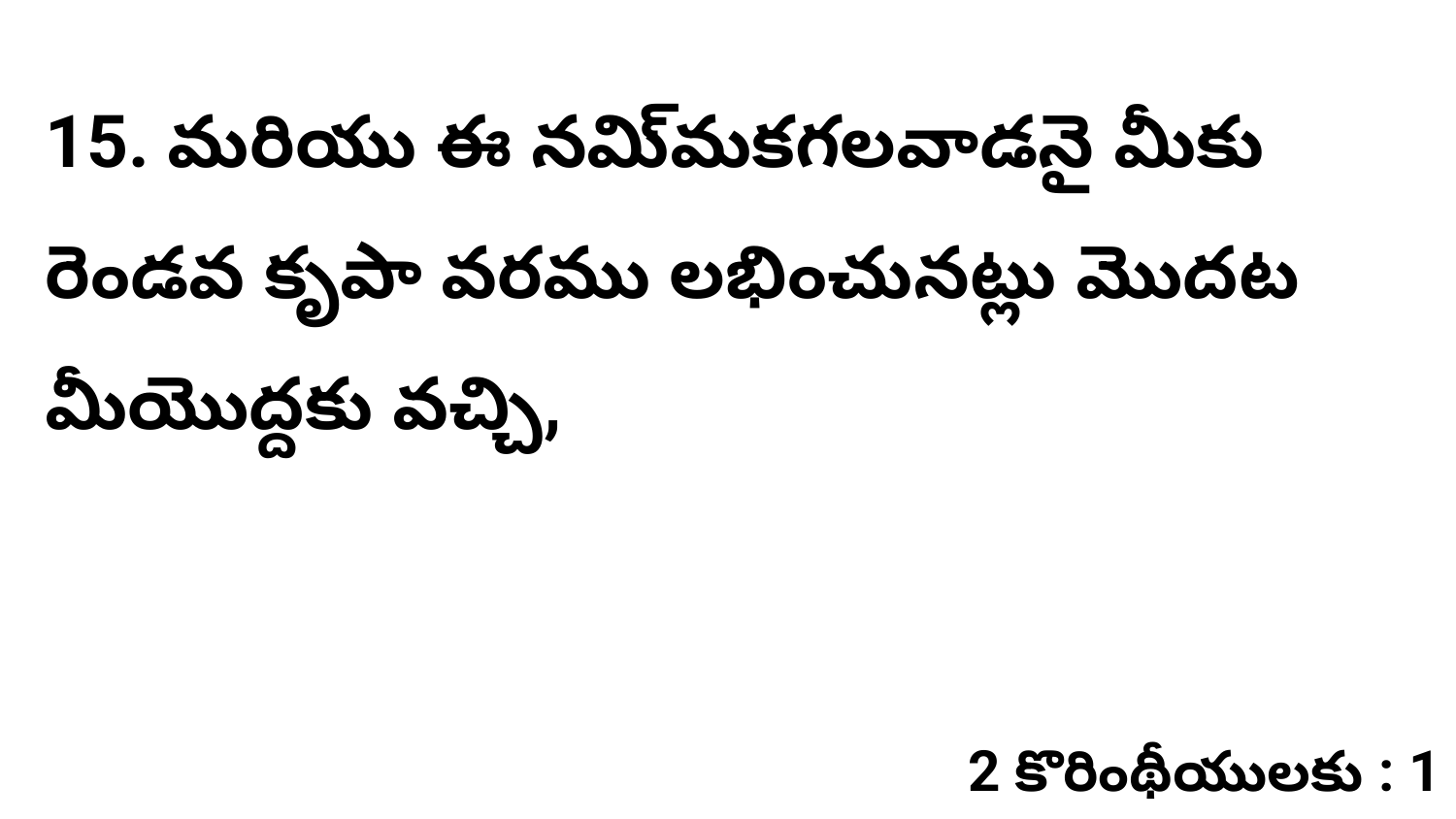

15. మరియు ఈ నమి్మకగలవాడనై మీకు రెండవ కృపా వరము లభించునట్లు మొదట మీయొద్దకు వచ్చి,
2 కొరింథీయులకు : 1